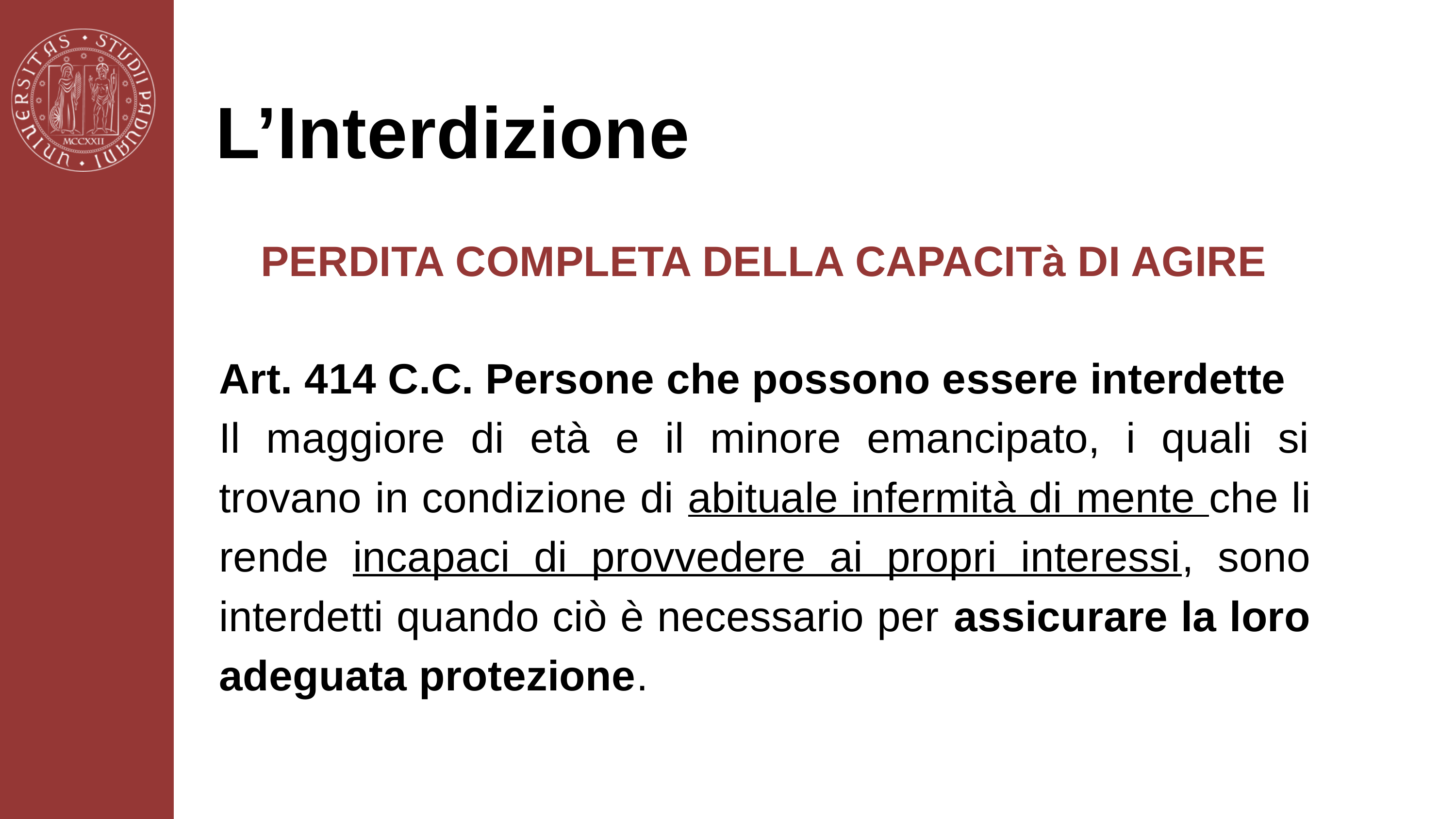

L’Interdizione
PERDITA COMPLETA DELLA CAPACITà DI AGIRE
Art. 414 C.C. Persone che possono essere interdette
Il maggiore di età e il minore emancipato, i quali si trovano in condizione di abituale infermità di mente che li rende incapaci di provvedere ai propri interessi, sono interdetti quando ciò è necessario per assicurare la loro adeguata protezione.